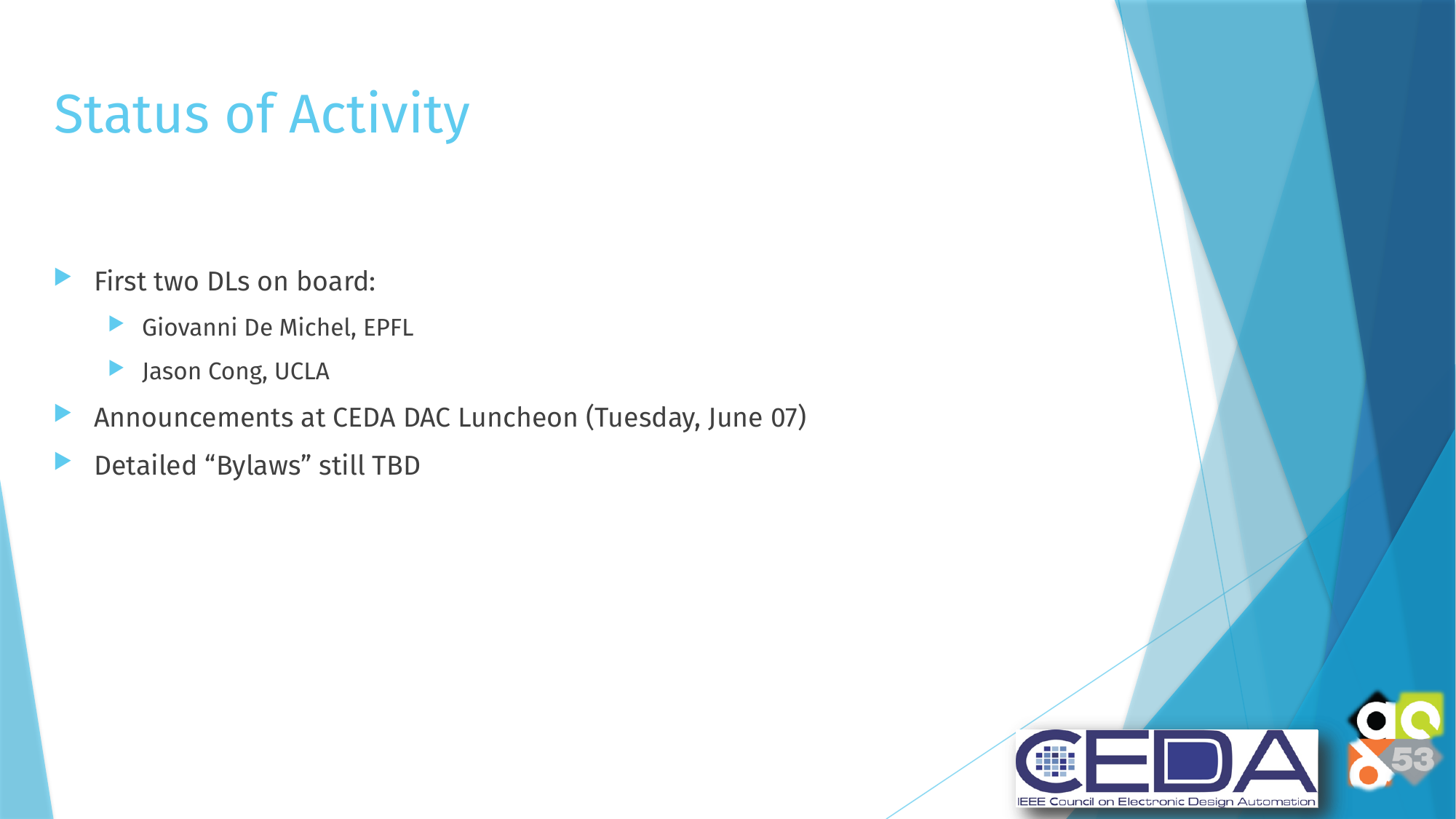

# Status of Activity
First two DLs on board:
Giovanni De Michel, EPFL
Jason Cong, UCLA
Announcements at CEDA DAC Luncheon (Tuesday, June 07)
Detailed “Bylaws” still TBD